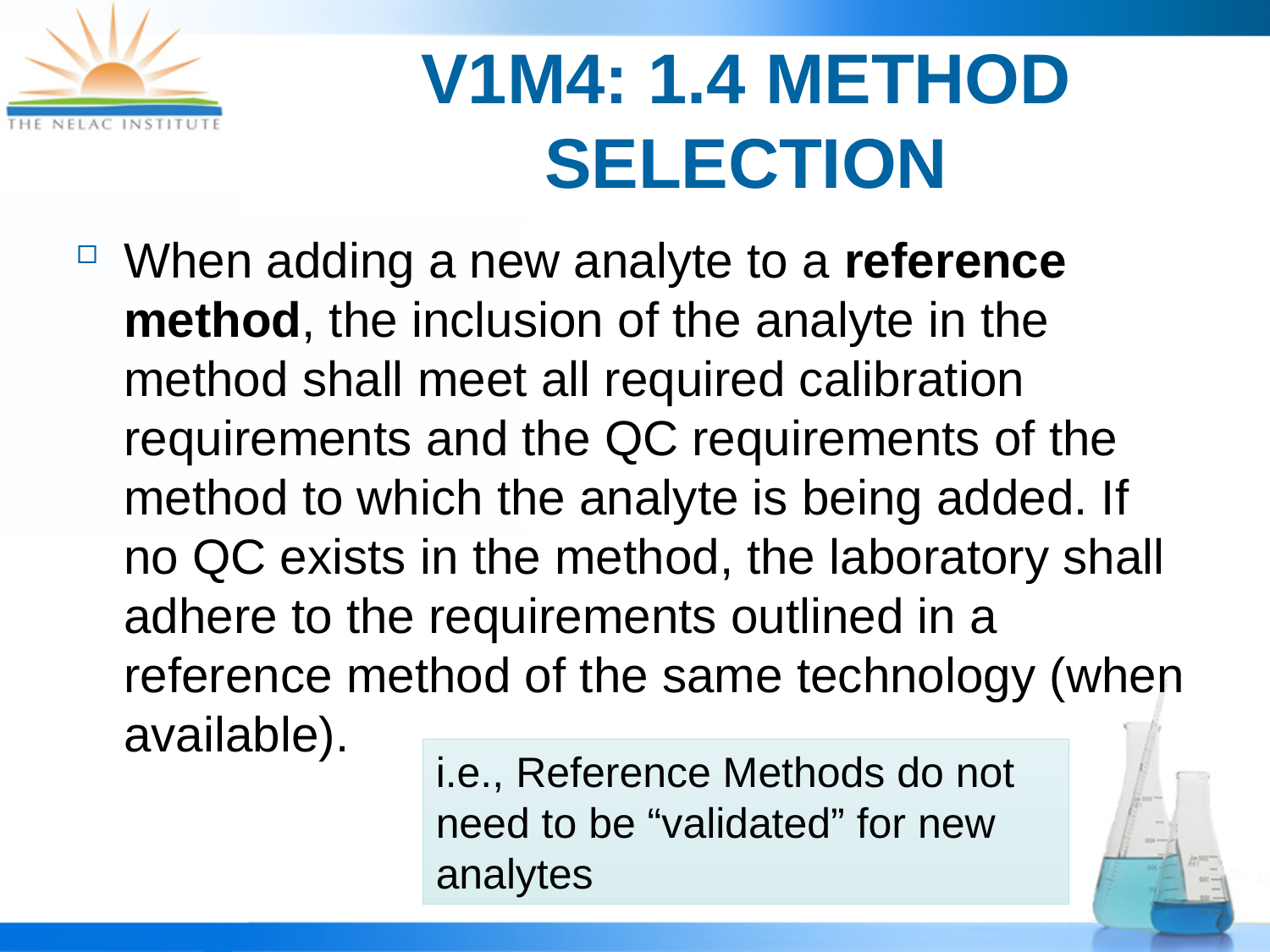

# V1M4: 1.4 METHOD SELECTION
When adding a new analyte to a reference method, the inclusion of the analyte in the method shall meet all required calibration requirements and the QC requirements of the method to which the analyte is being added. If no QC exists in the method, the laboratory shall adhere to the requirements outlined in a reference method of the same technology (when available).
i.e., Reference Methods do not need to be “validated” for new analytes